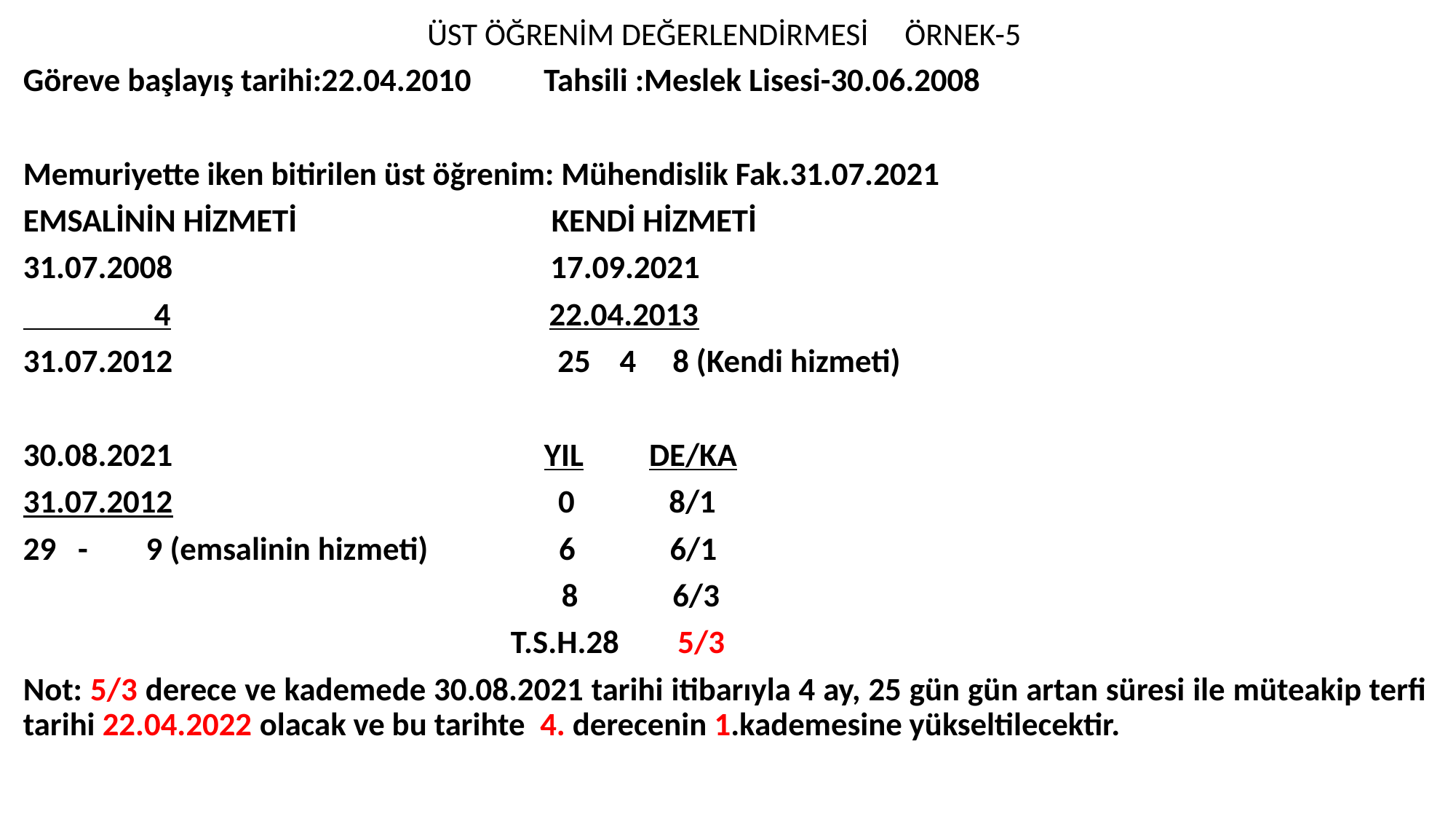

# ÜST ÖĞRENİM DEĞERLENDİRMESİ     ÖRNEK-5
Göreve başlayış tarihi:22.04.2010          Tahsili :Meslek Lisesi-30.06.2008

Memuriyette iken bitirilen üst öğrenim: Mühendislik Fak.31.07.2021
EMSALİNİN HİZMETİ                                   KENDİ HİZMETİ
31.07.2008                                                    17.09.2021
                  4                                                    22.04.2013
31.07.2012                                                     25    4     8 (Kendi hizmeti)

30.08.2021                                                   YIL         DE/KA
31.07.2012                                                     0             8/1
29   -        9 (emsalinin hizmeti)                  6             6/1
                                                                          8             6/3
                                                                   T.S.H.28        5/3
Not: 5/3 derece ve kademede 30.08.2021 tarihi itibarıyla 4 ay, 25 gün gün artan süresi ile müteakip terfi tarihi 22.04.2022 olacak ve bu tarihte  4. derecenin 1.kademesine yükseltilecektir.